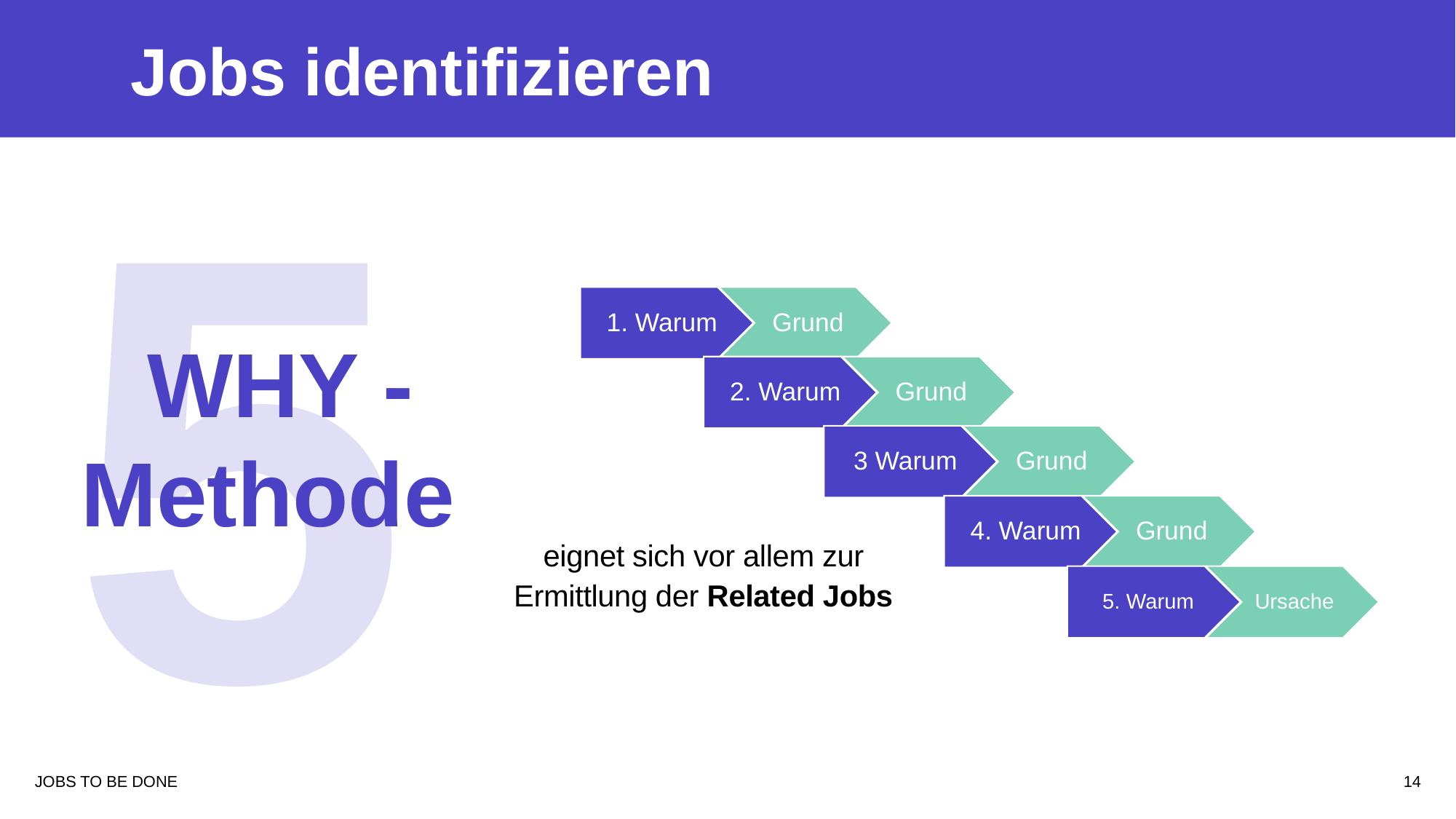

# Jobs identifizieren
5
1. Warum
Grund
2. Warum
Grund
3 Warum
Grund
4. Warum
Grund
5. Warum
Ursache
WHY - Methode
eignet sich vor allem zur Ermittlung der Related Jobs
JOBS TO BE DONE
14